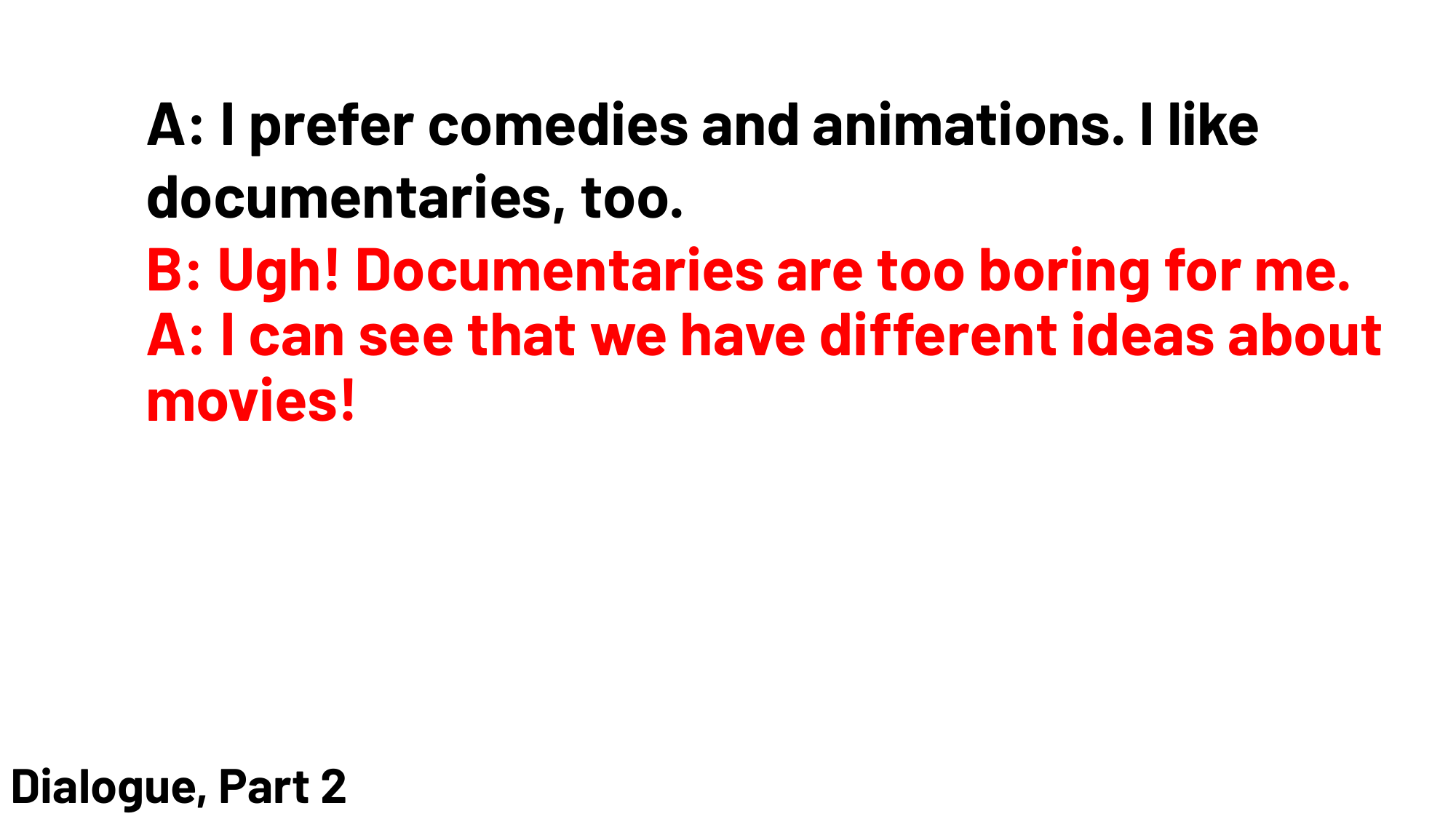

# A: I prefer comedies and animations. I like documentaries, too.
B: Ugh! Documentaries are too boring for me.
A: I can see that we have different ideas about movies!
Dialogue, Part 2